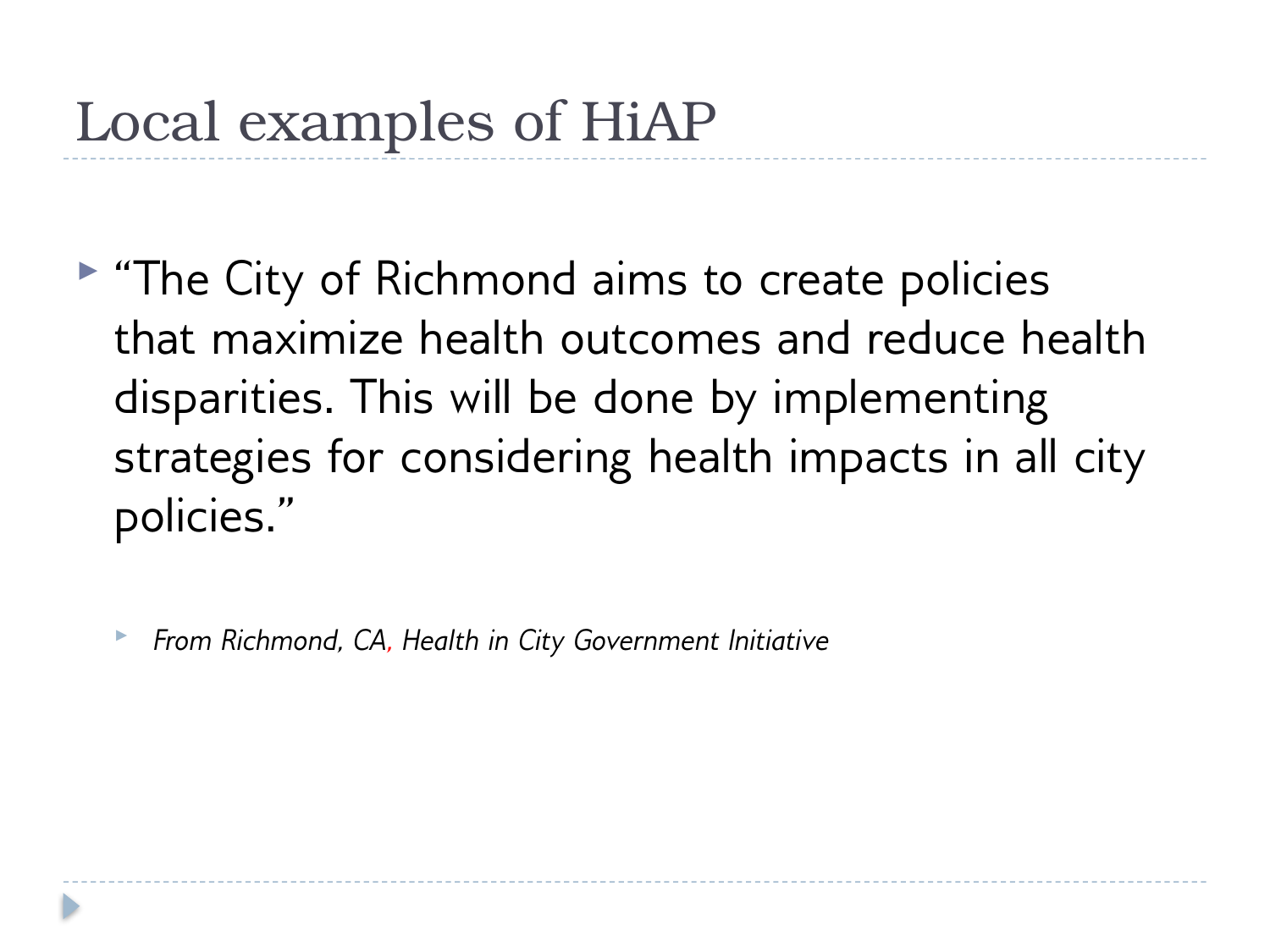

# Local examples of HiAP

“The City of Richmond aims to create policies that maximize health outcomes and reduce health disparities. This will be done by implementing  strategies for considering health impacts in all city policies.”

From Richmond, CA, Health in City Government Initiative